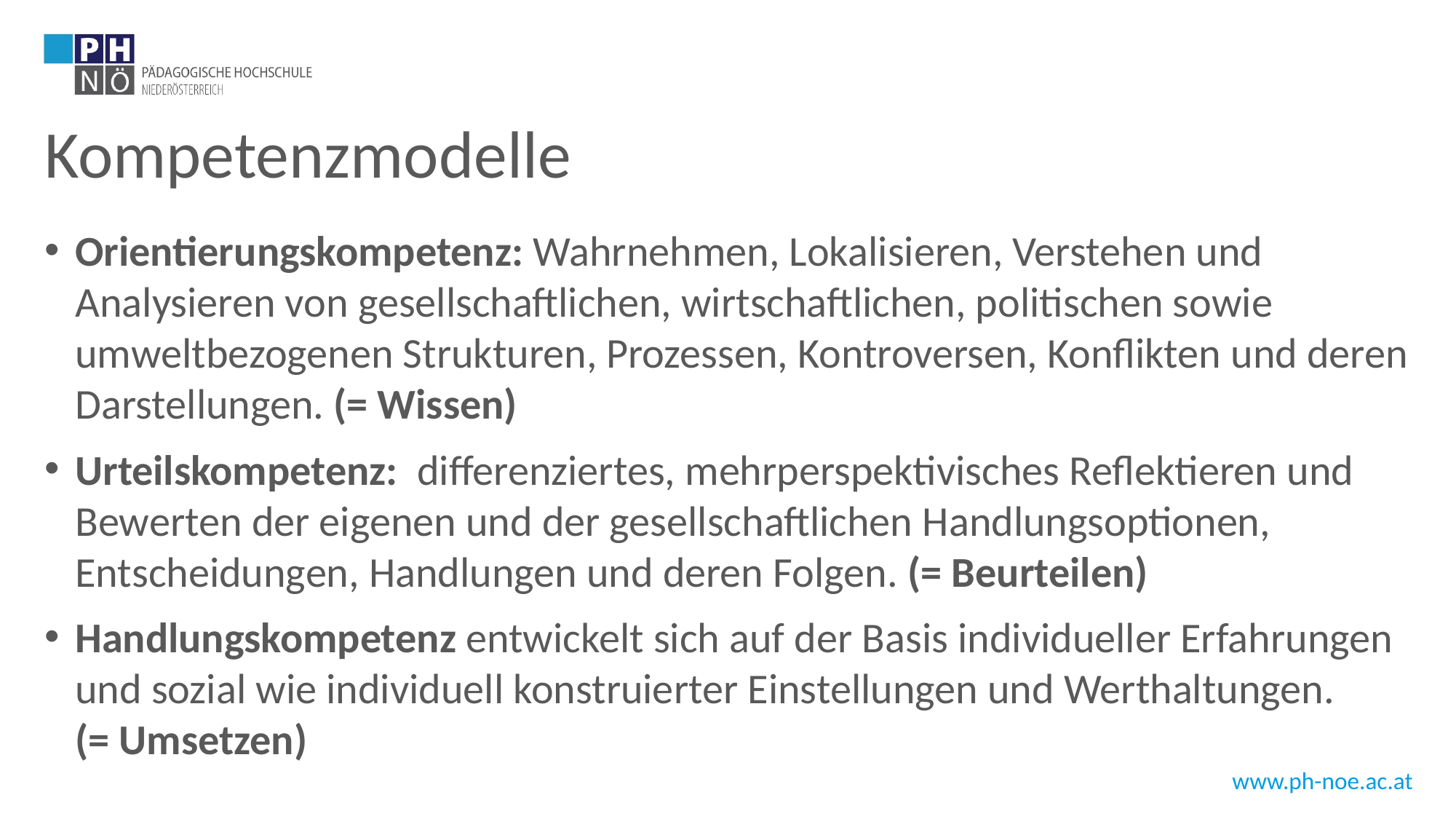

# Kompetenzmodelle
 Orientierungskompetenz: Wahrnehmen, Lokalisieren, Verstehen und
 Analysieren von gesellschaftlichen, wirtschaftlichen, politischen sowie
 umweltbezogenen Strukturen, Prozessen, Kontroversen, Konflikten und deren
 Darstellungen. (= Wissen)
 Urteilskompetenz:  differenziertes, mehrperspektivisches Reflektieren und
 Bewerten der eigenen und der gesellschaftlichen Handlungsoptionen,
 Entscheidungen, Handlungen und deren Folgen. (= Beurteilen)
 Handlungskompetenz entwickelt sich auf der Basis individueller Erfahrungen
 und sozial wie individuell konstruierter Einstellungen und Werthaltungen.
 (= Umsetzen)